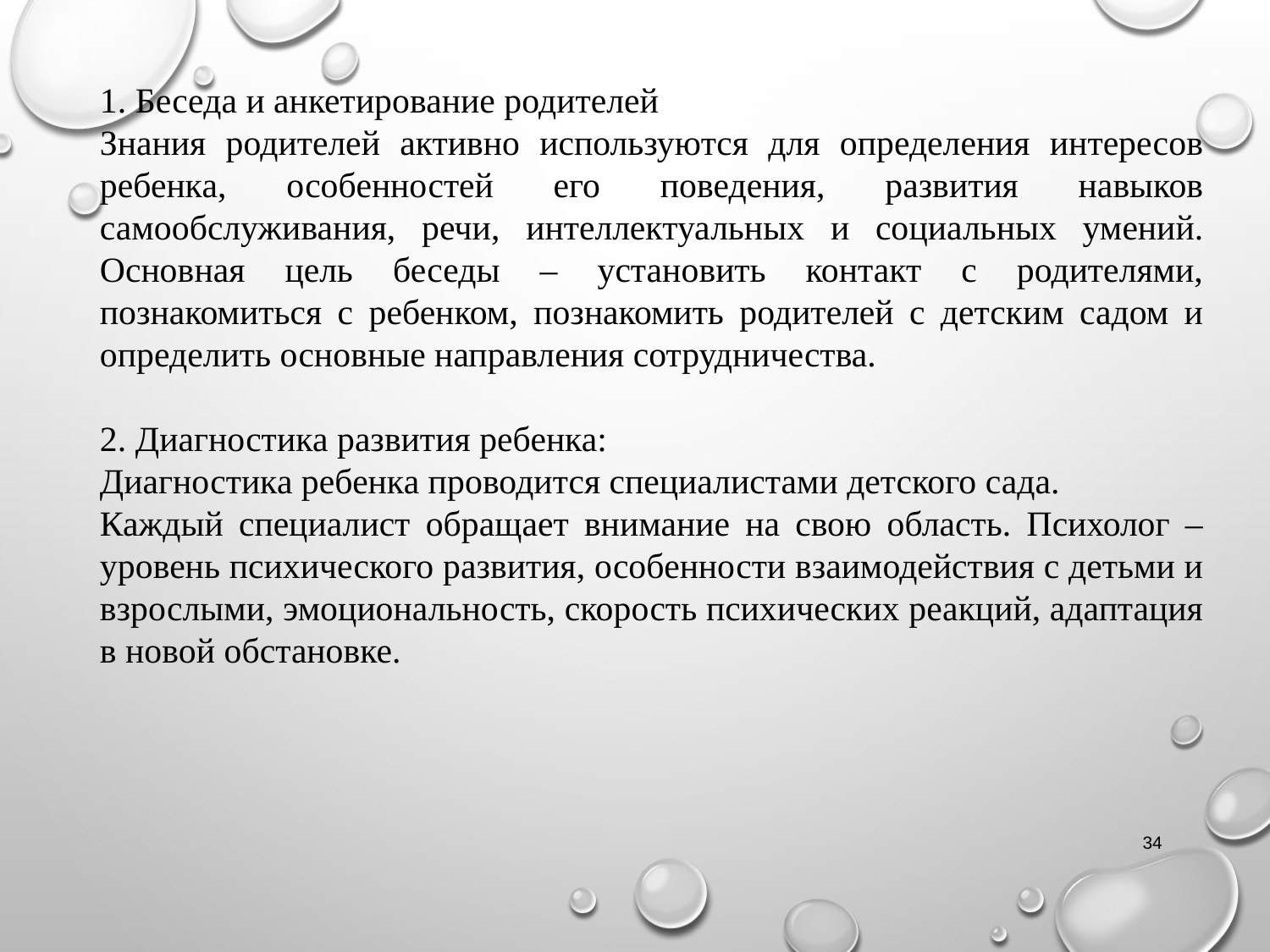

1. Беседа и анкетирование родителей
Знания родителей активно используются для определения интересов ребенка, особенностей его поведения, развития навыков самообслуживания, речи, интеллектуальных и социальных умений. Основная цель беседы – установить контакт с родителями, познакомиться с ребенком, познакомить родителей с детским садом и определить основные направления сотрудничества.

2. Диагностика развития ребенка:
Диагностика ребенка проводится специалистами детского сада.
Каждый специалист обращает внимание на свою область. Психолог – уровень психического развития, особенности взаимодействия с детьми и взрослыми, эмоциональность, скорость психических реакций, адаптация в новой обстановке.
34